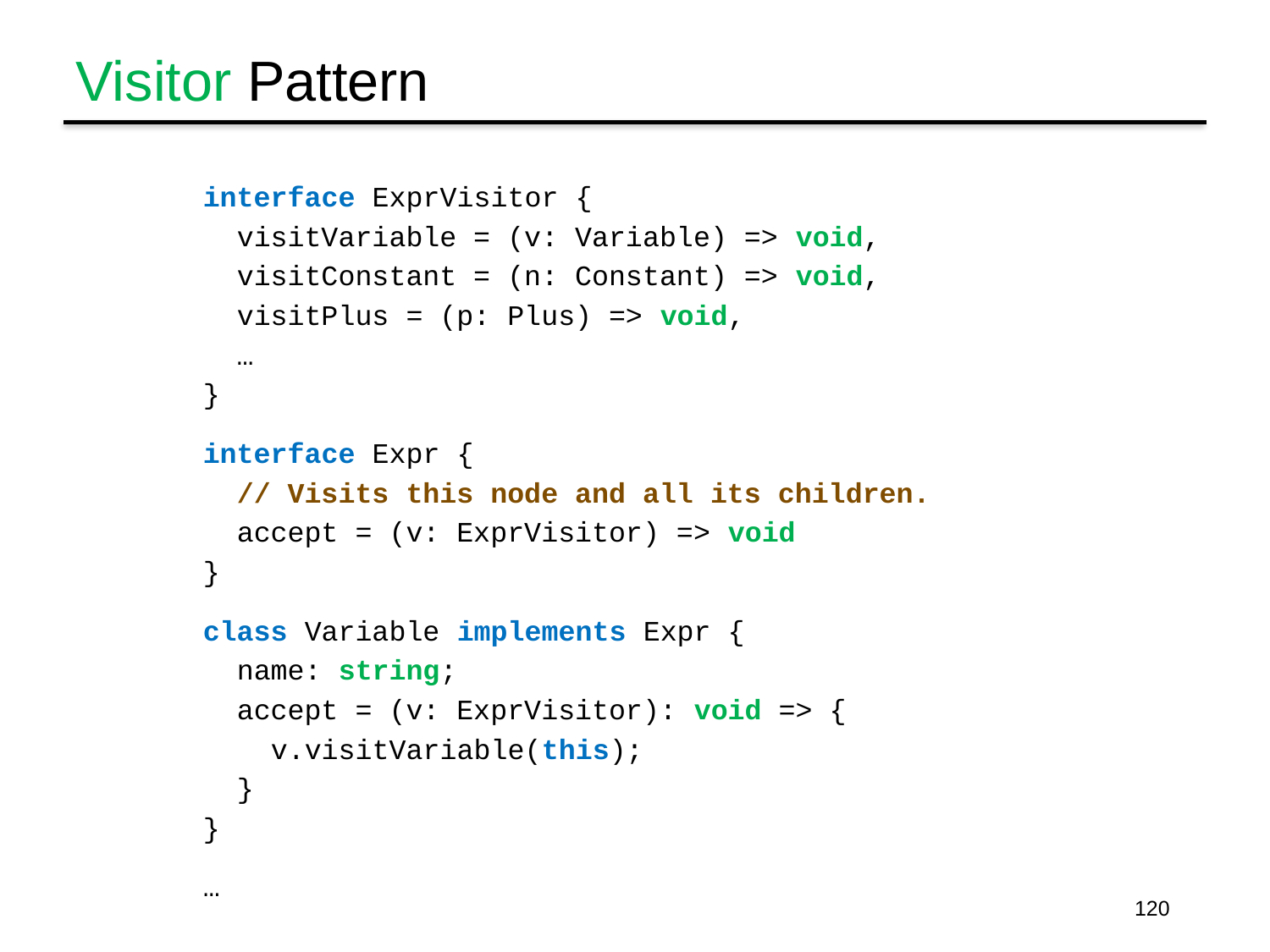

# Visitor Pattern
interface ExprVisitor {
  visitVariable = (v: Variable) => void,
  visitConstant = (n: Constant) => void,
  visitPlus = (p: Plus) => void,
  …
}

interface Expr {
  // Visits this node and all its children.
  accept = (v: ExprVisitor) => void
}

class Variable implements Expr {
  name: string;
  accept = (v: ExprVisitor): void => {
    v.visitVariable(this);
  }
}

…

120